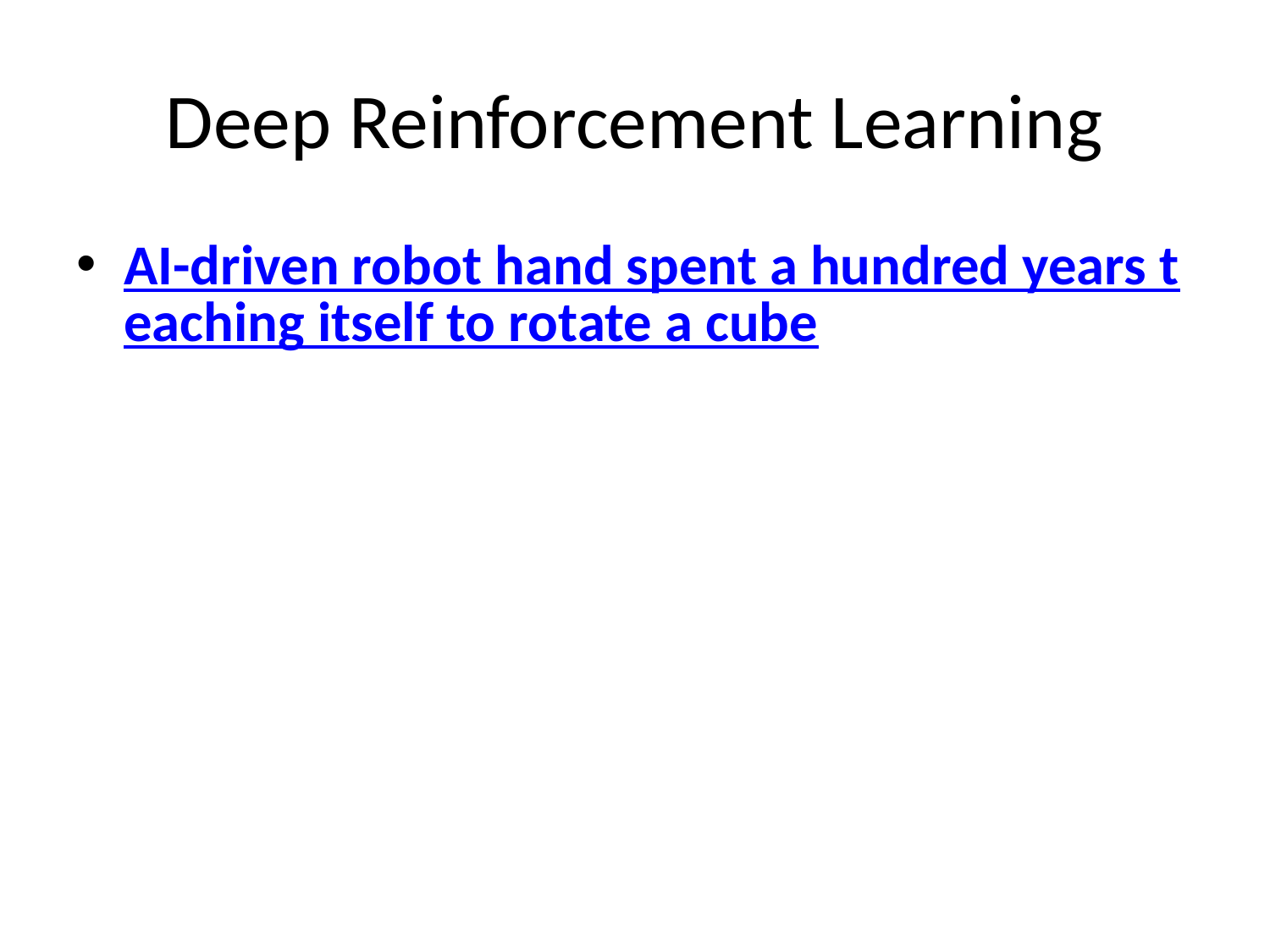

# Deep Reinforcement Learning
AI-driven robot hand spent a hundred years teaching itself to rotate a cube